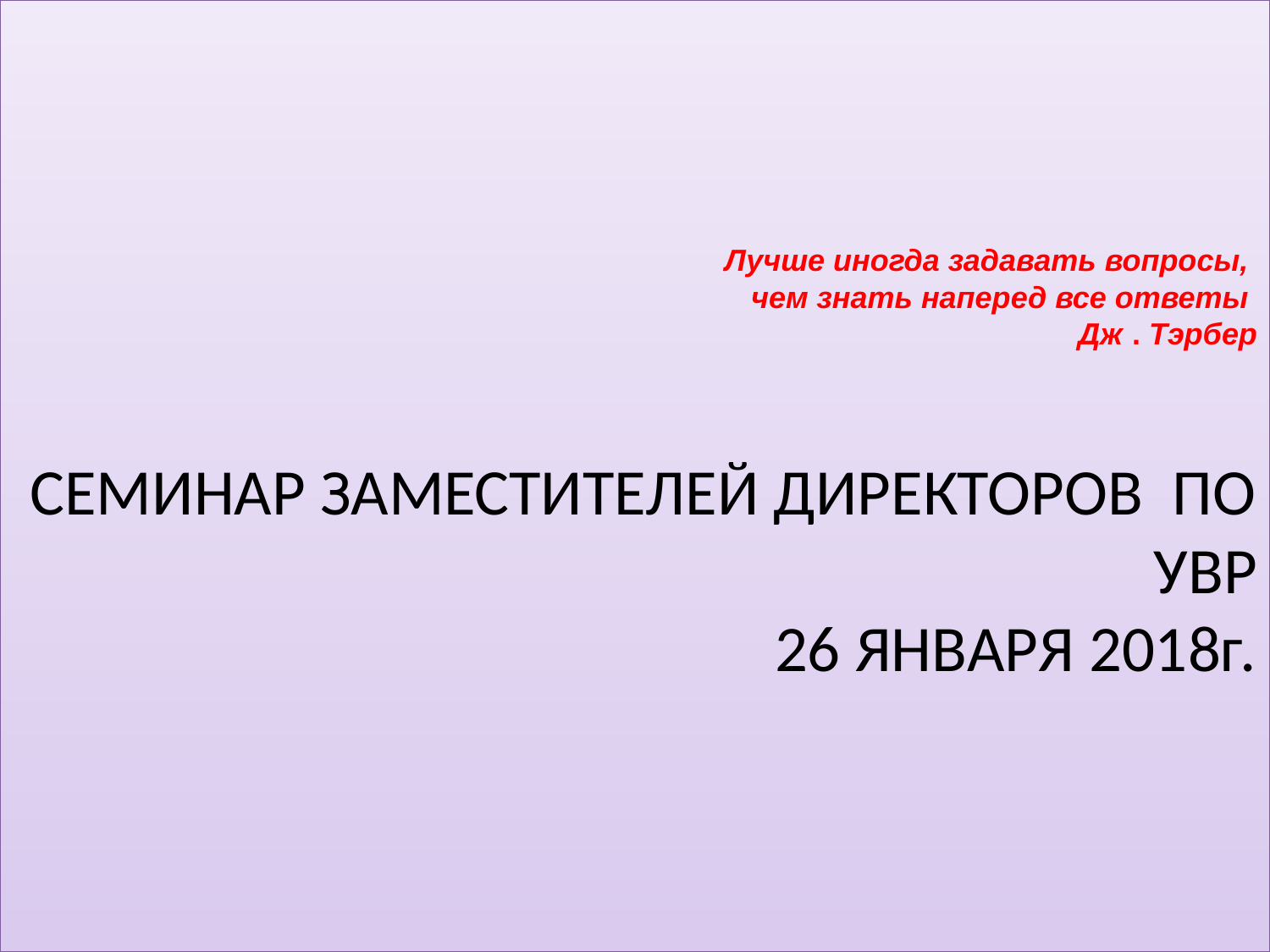

# Лучше иногда задавать вопросы, чем знать наперед все ответы Дж . Тэрбер СЕМИНАР ЗАМЕСТИТЕЛЕЙ ДИРЕКТОРОВ  ПО УВР 26 ЯНВАРЯ 2018г.